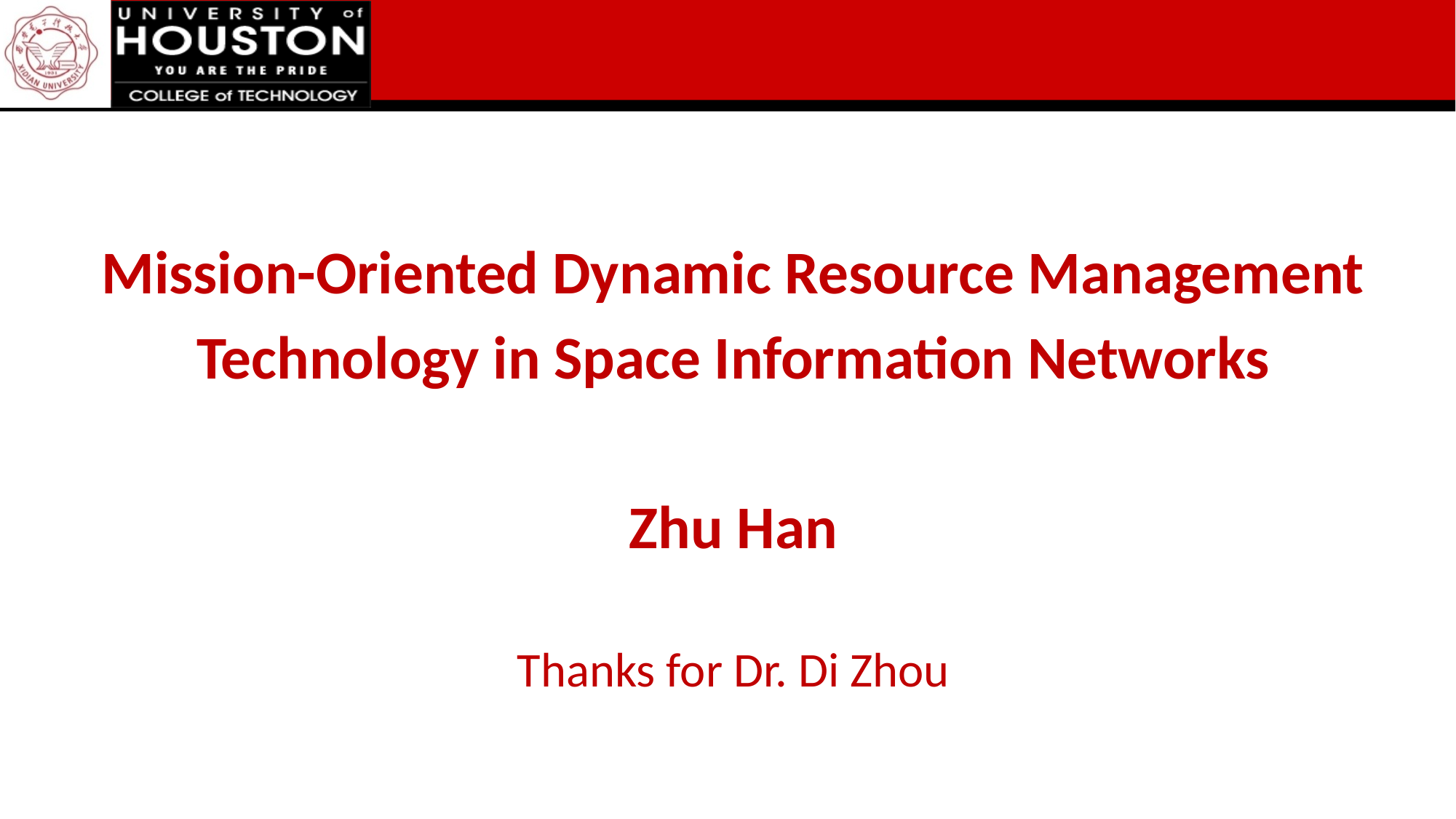

Mission-Oriented Dynamic Resource Management
Technology in Space Information Networks

Zhu Han

Thanks for Dr. Di Zhou